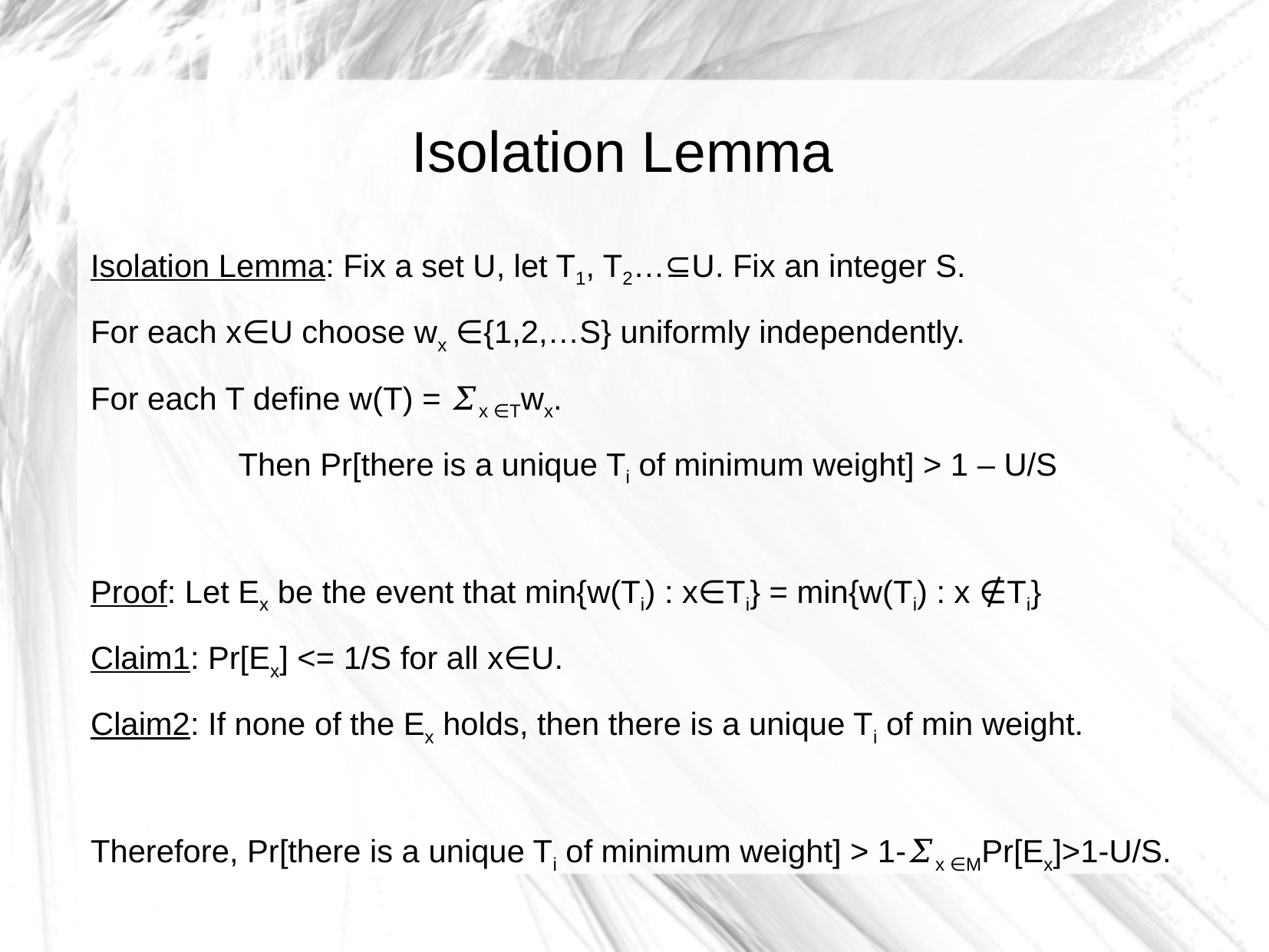

Isolation Lemma
Isolation Lemma: Fix a set U, let T1, T2…⊆U. Fix an integer S.
For each x∈U choose wx ∈{1,2,…S} uniformly independently.
For each T define w(T) = 𝛴x ∈Twx.
Then Pr[there is a unique Ti of minimum weight] > 1 – U/S

Proof: Let Ex be the event that min{w(Ti) : x∈Ti} = min{w(Ti) : x ∉Ti}
Claim1: Pr[Ex] <= 1/S for all x∈U.
Claim2: If none of the Ex holds, then there is a unique Ti of min weight.

Therefore, Pr[there is a unique Ti of minimum weight] > 1-𝛴x ∈MPr[Ex]>1-U/S.